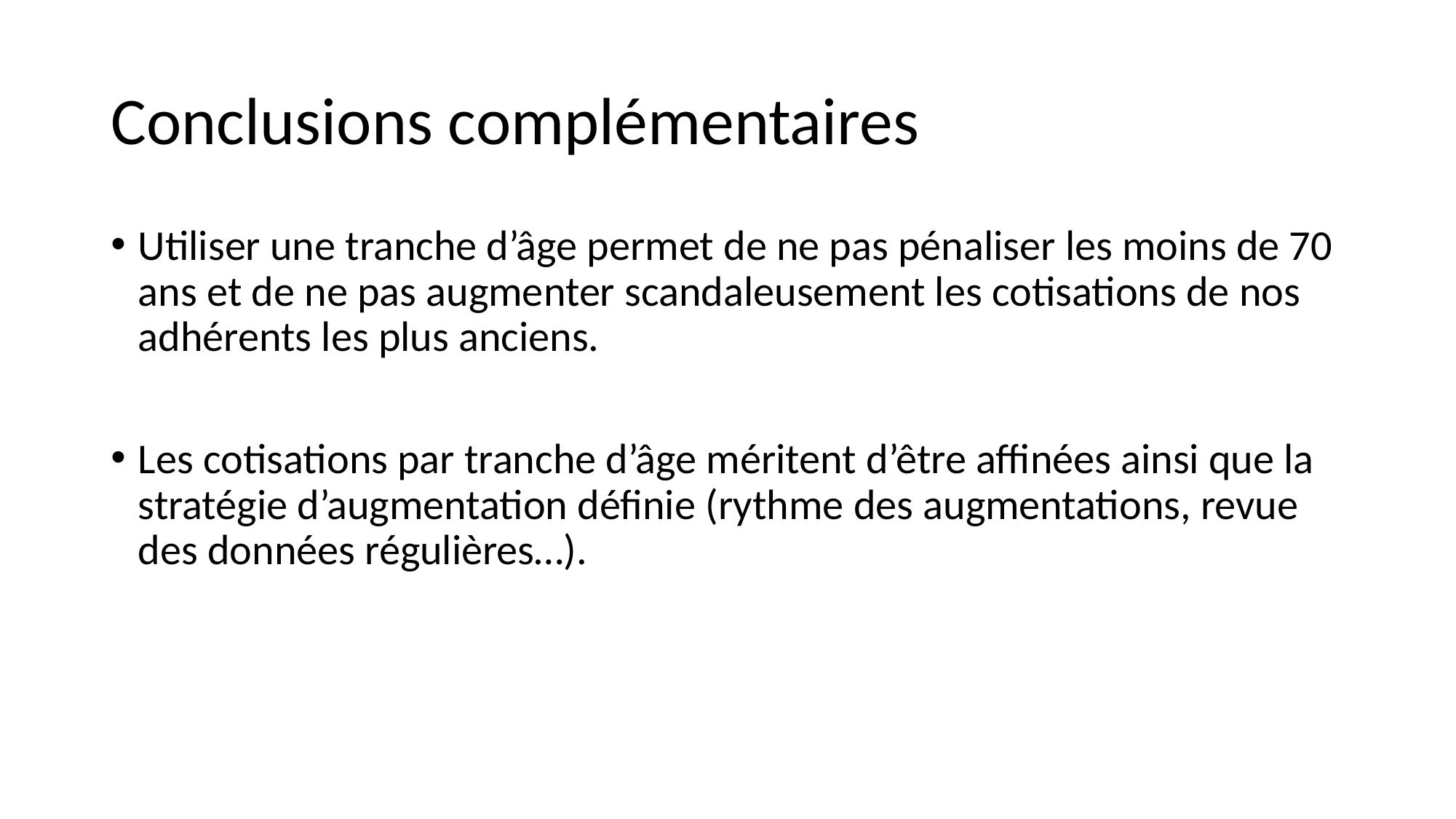

# Conclusions complémentaires
Utiliser une tranche d’âge permet de ne pas pénaliser les moins de 70 ans et de ne pas augmenter scandaleusement les cotisations de nos adhérents les plus anciens.

Les cotisations par tranche d’âge méritent d’être affinées ainsi que la stratégie d’augmentation définie (rythme des augmentations, revue des données régulières…).